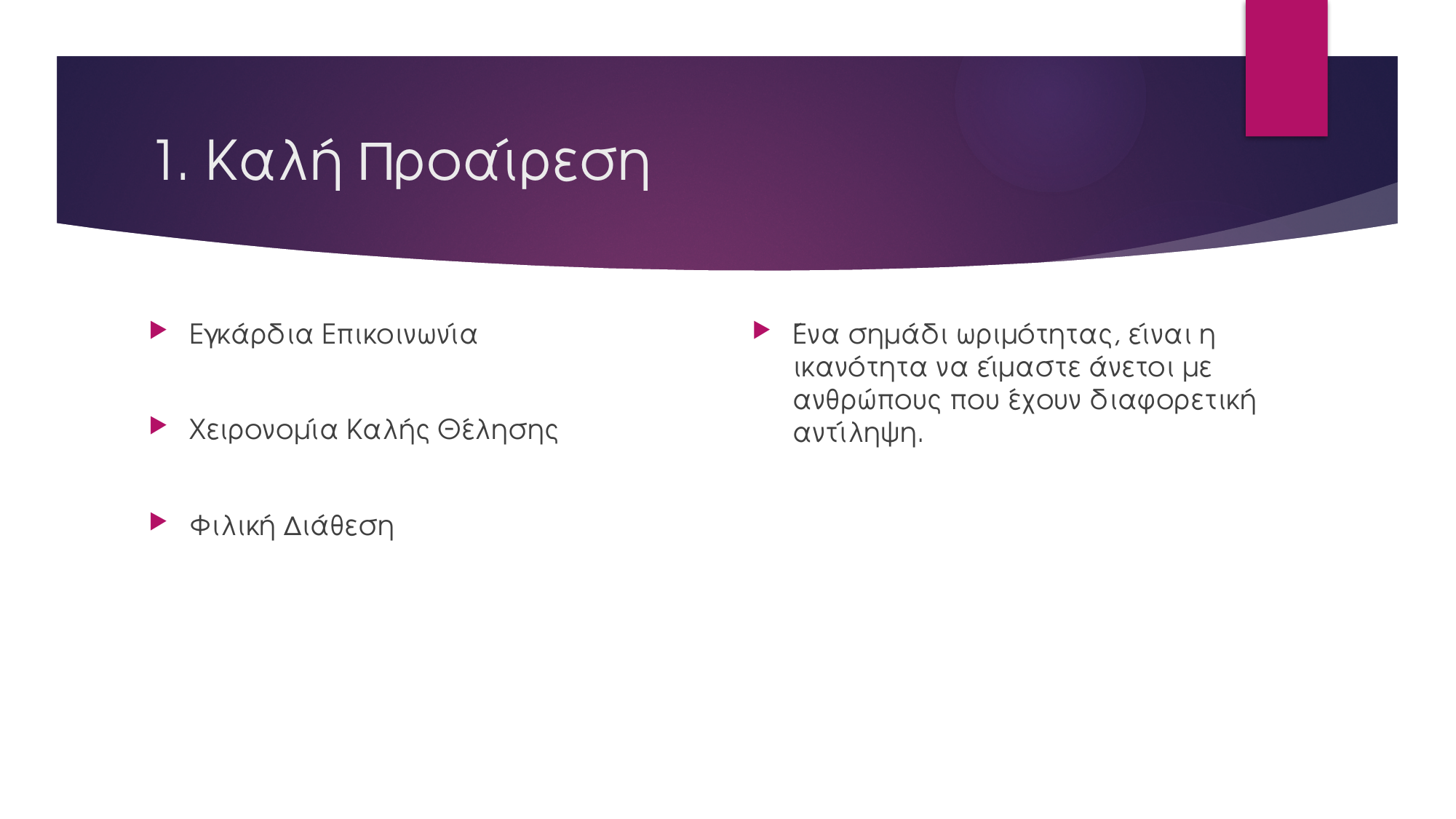

# 1. Καλή Προαίρεση
Εγκάρδια Επικοινωνία

Χειρονομία Καλής Θέλησης

Φιλική Διάθεση
Ένα σημάδι ωριμότητας, είναι η ικανότητα να είμαστε άνετοι με ανθρώπους που έχουν διαφορετική αντίληψη.